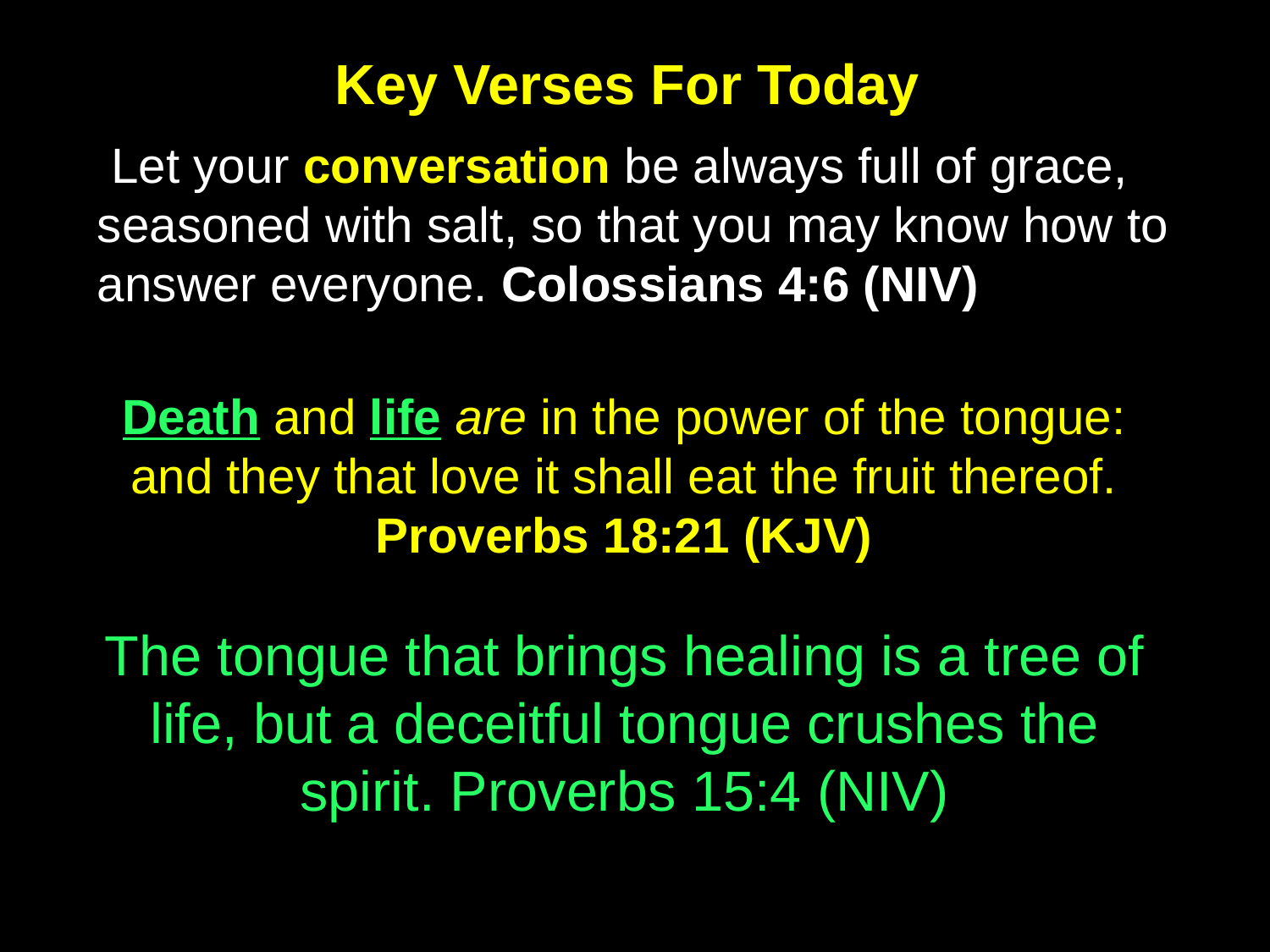

Key Verses For Today
 Let your conversation be always full of grace, seasoned with salt, so that you may know how to answer everyone. Colossians 4:6 (NIV)
Death and life are in the power of the tongue: and they that love it shall eat the fruit thereof. Proverbs 18:21 (KJV)
The tongue that brings healing is a tree of life, but a deceitful tongue crushes the spirit. Proverbs 15:4 (NIV)